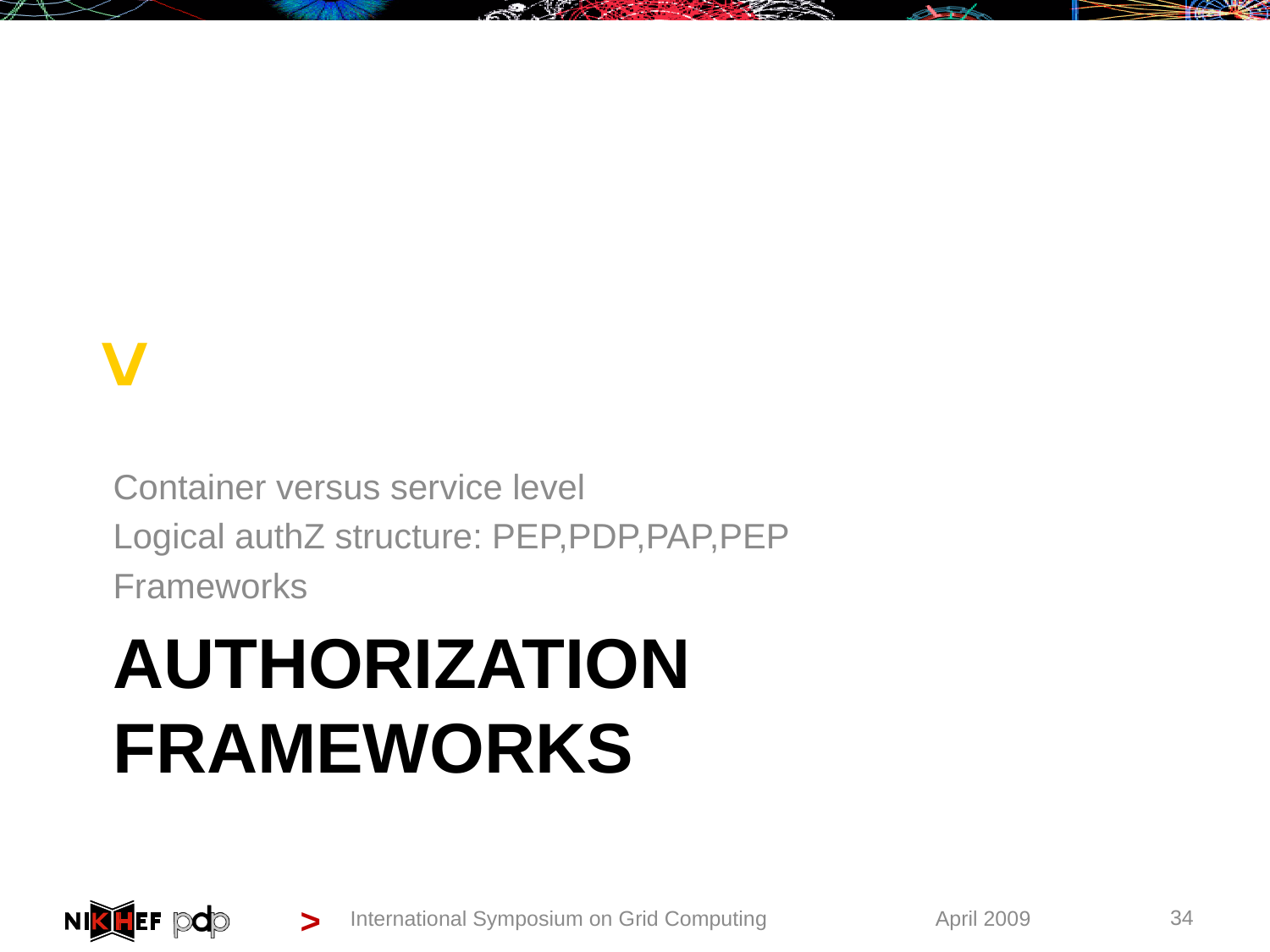

Container versus service level
Logical authZ structure: PEP,PDP,PAP,PEP
Frameworks
# Authorization Frameworks
International Symposium on Grid Computing
April 2009
34